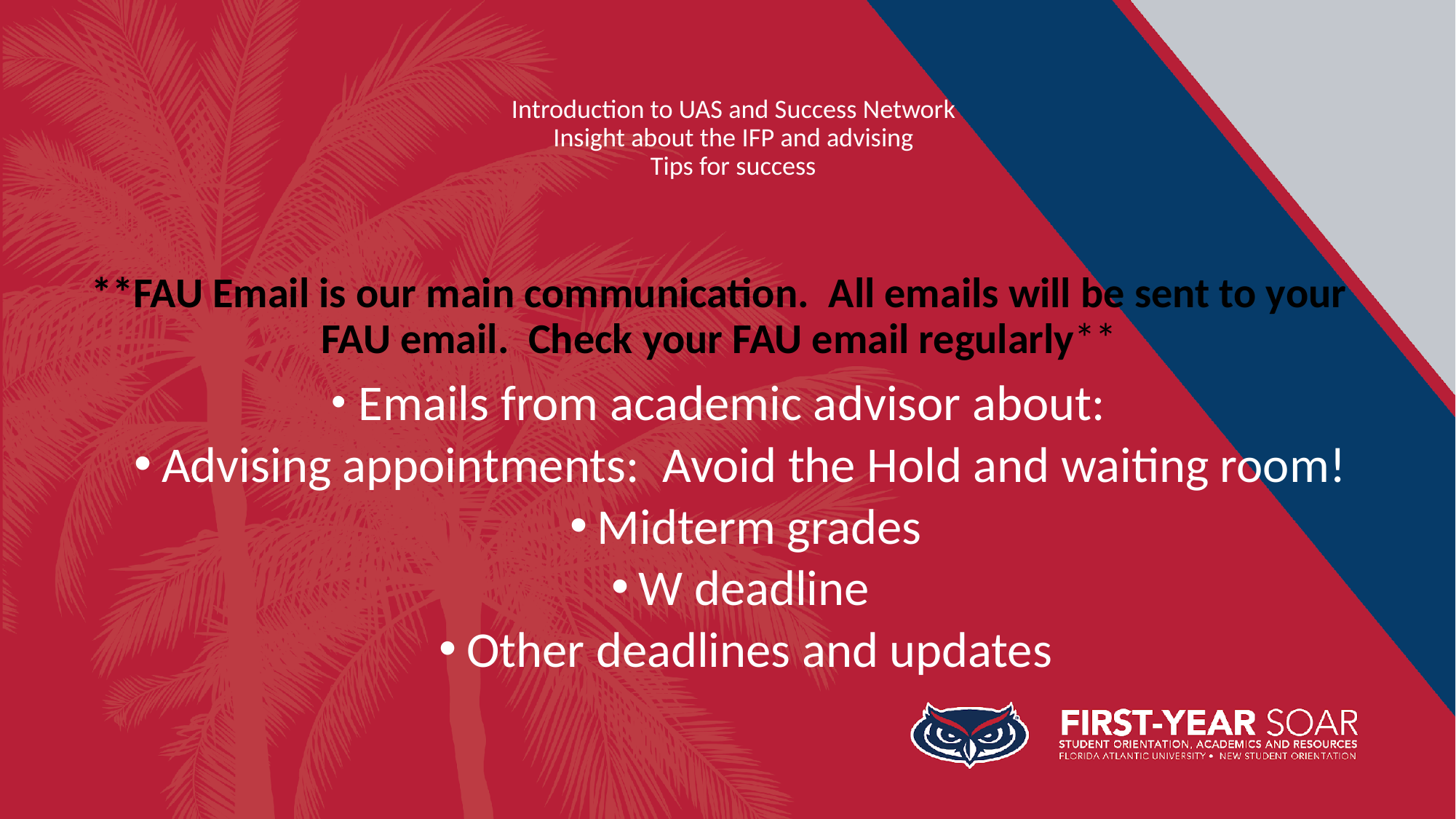

# Introduction to UAS and Success Network​ Insight about the IFP and advising​ Tips for success
**FAU Email is our main communication.  All emails will be sent to your FAU email.  Check your FAU email regularly​**
​Emails from academic advisor about:​
Advising appointments:  Avoid the Hold and waiting room! ​
Midterm grades​
W deadline ​
Other deadlines and updates